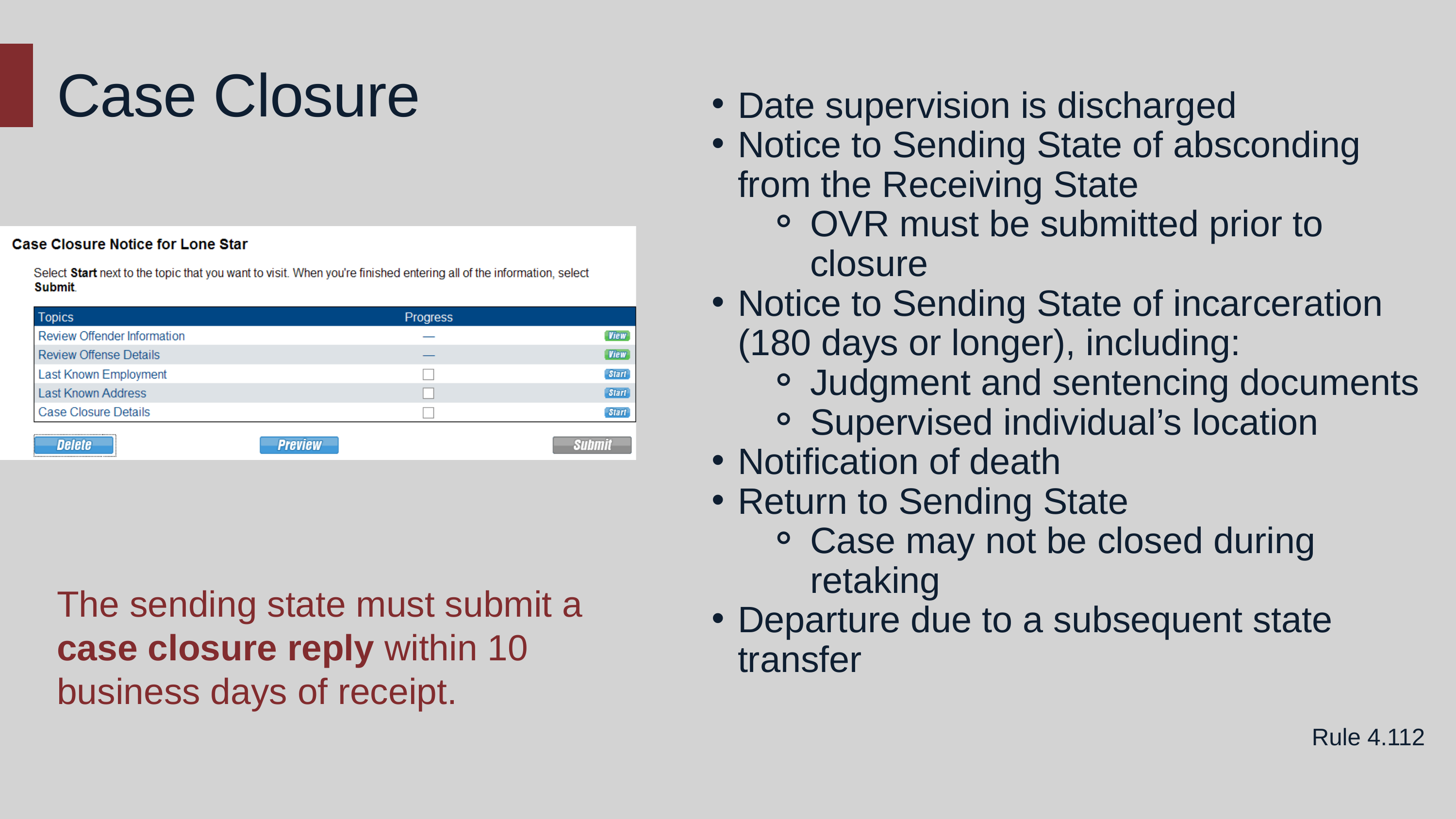

Case Closure
Date supervision is discharged
Notice to Sending State of absconding from the Receiving State
OVR must be submitted prior to closure
Notice to Sending State of incarceration (180 days or longer), including:
Judgment and sentencing documents
Supervised individual’s location
Notification of death
Return to Sending State
Case may not be closed during retaking
Departure due to a subsequent state transfer

Rule 4.112

The sending state must submit a case closure reply within 10 business days of receipt.